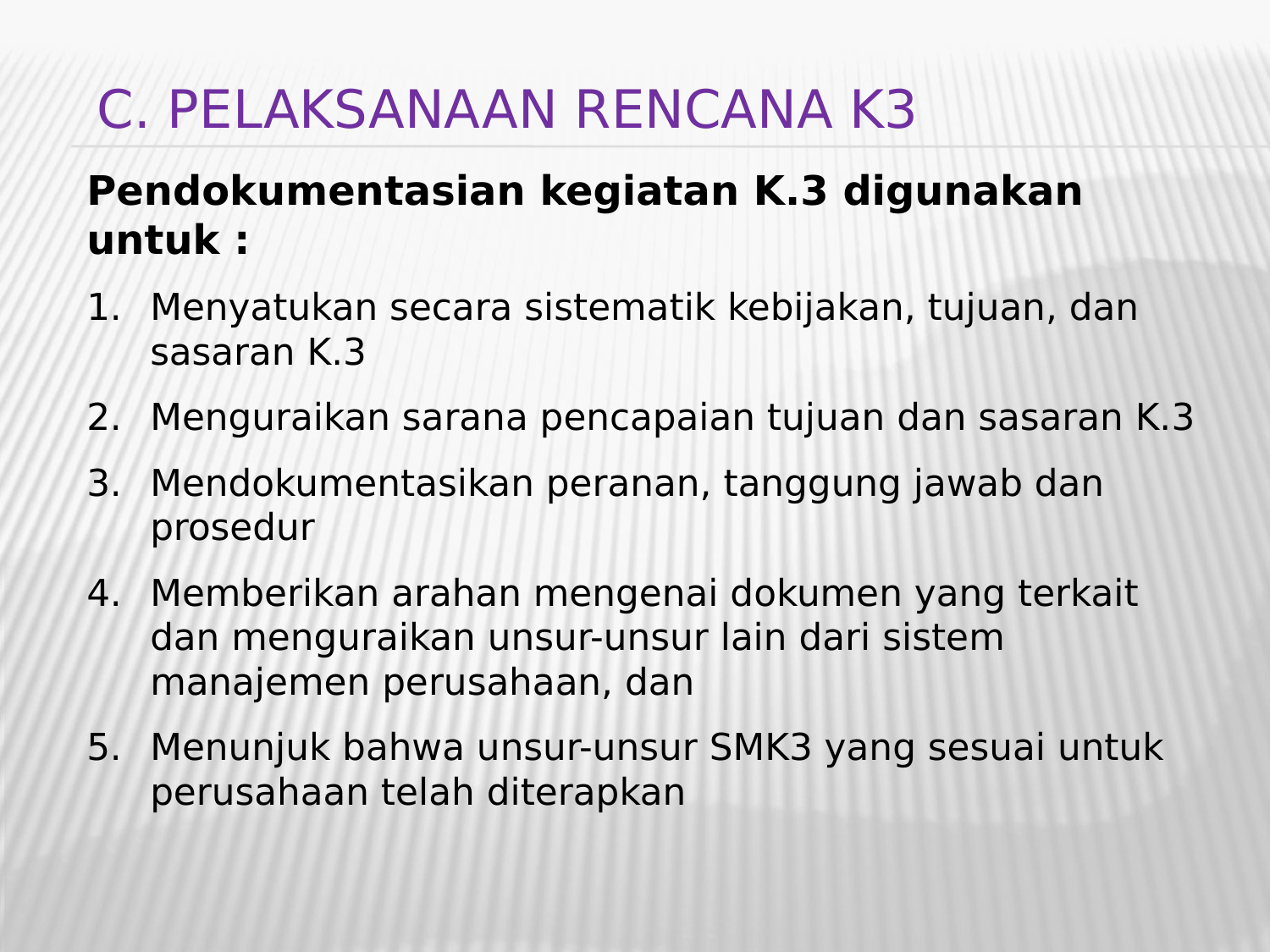

C. PELAKSANAAN RENCANA K3
Pendokumentasian kegiatan K.3 digunakan untuk :
Menyatukan secara sistematik kebijakan, tujuan, dan sasaran K.3
Menguraikan sarana pencapaian tujuan dan sasaran K.3
Mendokumentasikan peranan, tanggung jawab dan prosedur
Memberikan arahan mengenai dokumen yang terkait dan menguraikan unsur-unsur lain dari sistem manajemen perusahaan, dan
Menunjuk bahwa unsur-unsur SMK3 yang sesuai untuk perusahaan telah diterapkan